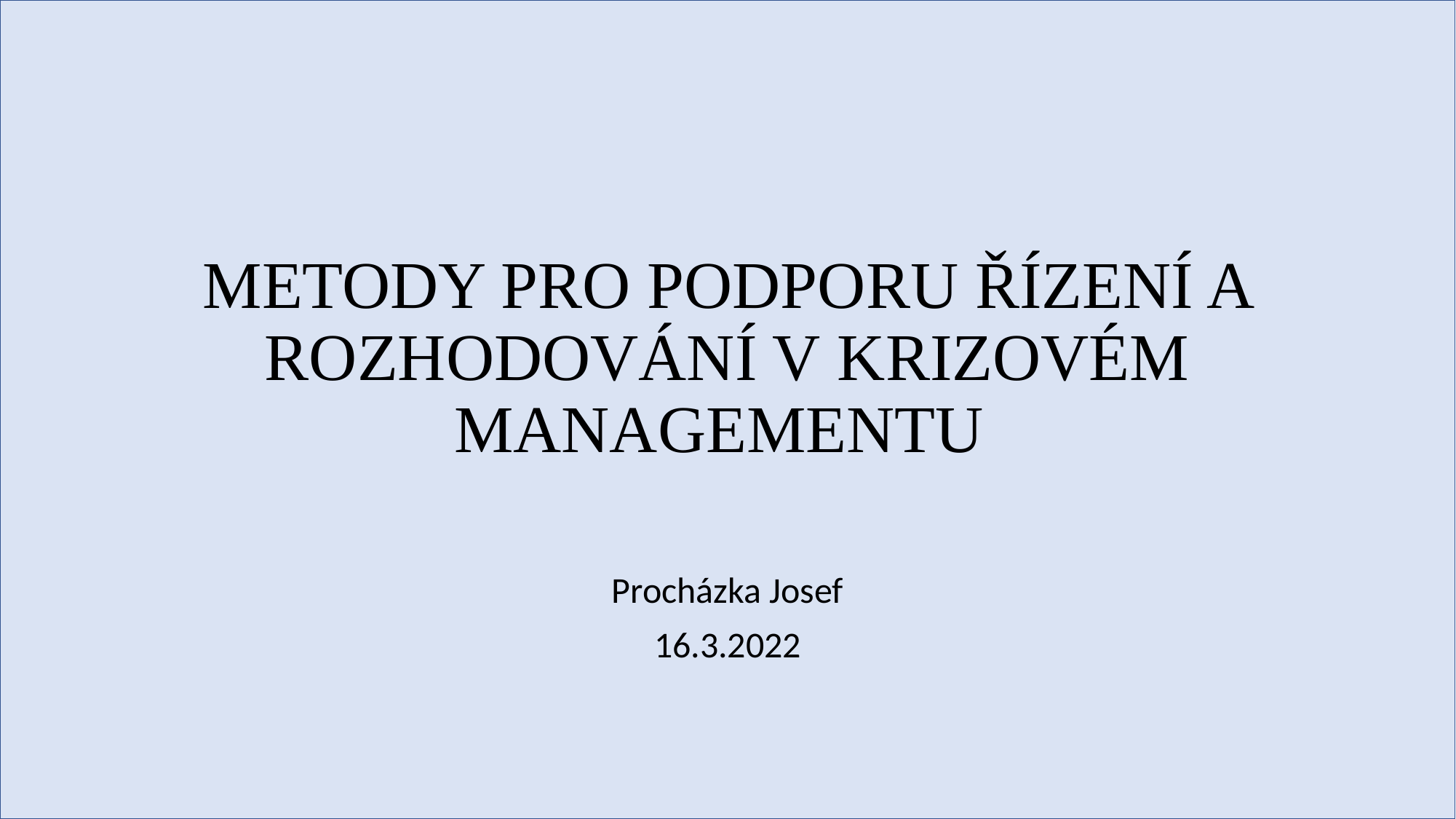

# METODY PRO PODPORU ŘÍZENÍ A ROZHODOVÁNÍ V KRIZOVÉM MANAGEMENTU

Procházka Josef
16.3.2022